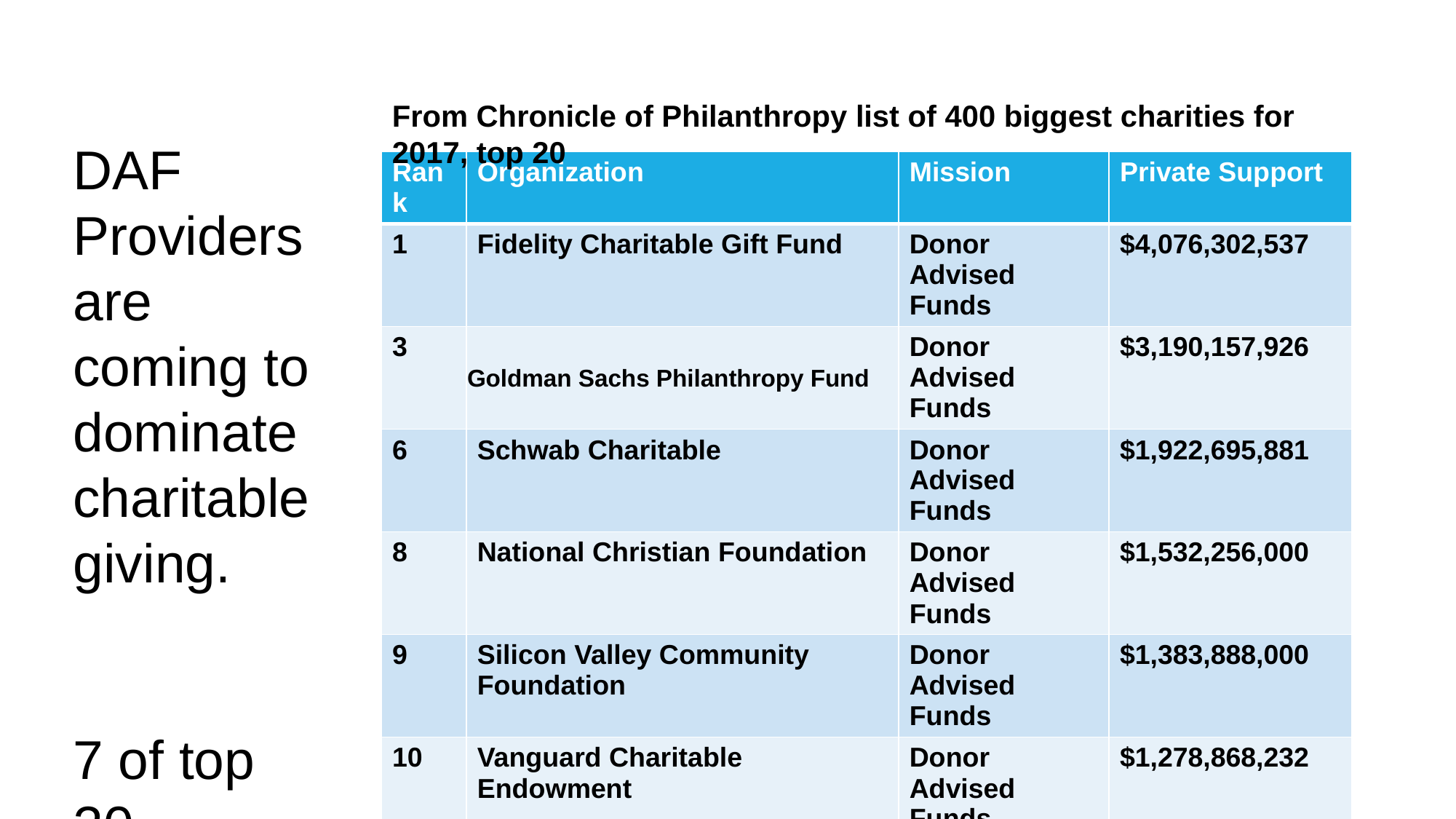

From Chronicle of Philanthropy list of 400 biggest charities for 2017, top 20
DAF Providers are coming to dominate charitable giving.

7 of top 20
| Rank | Organization | Mission | Private Support |
| --- | --- | --- | --- |
| 1 | Fidelity Charitable Gift Fund | Donor Advised Funds | $4,076,302,537 |
| 3 | Goldman Sachs Philanthropy Fund | Donor Advised Funds | $3,190,157,926 |
| 6 | Schwab Charitable | Donor Advised Funds | $1,922,695,881 |
| 8 | National Christian Foundation | Donor Advised Funds | $1,532,256,000 |
| 9 | Silicon Valley Community Foundation | Donor Advised Funds | $1,383,888,000 |
| 10 | Vanguard Charitable Endowment | Donor Advised Funds | $1,278,868,232 |
| 14 | National Philanthropic Trust | Donor Advised Funds | $1,006,225,727 |